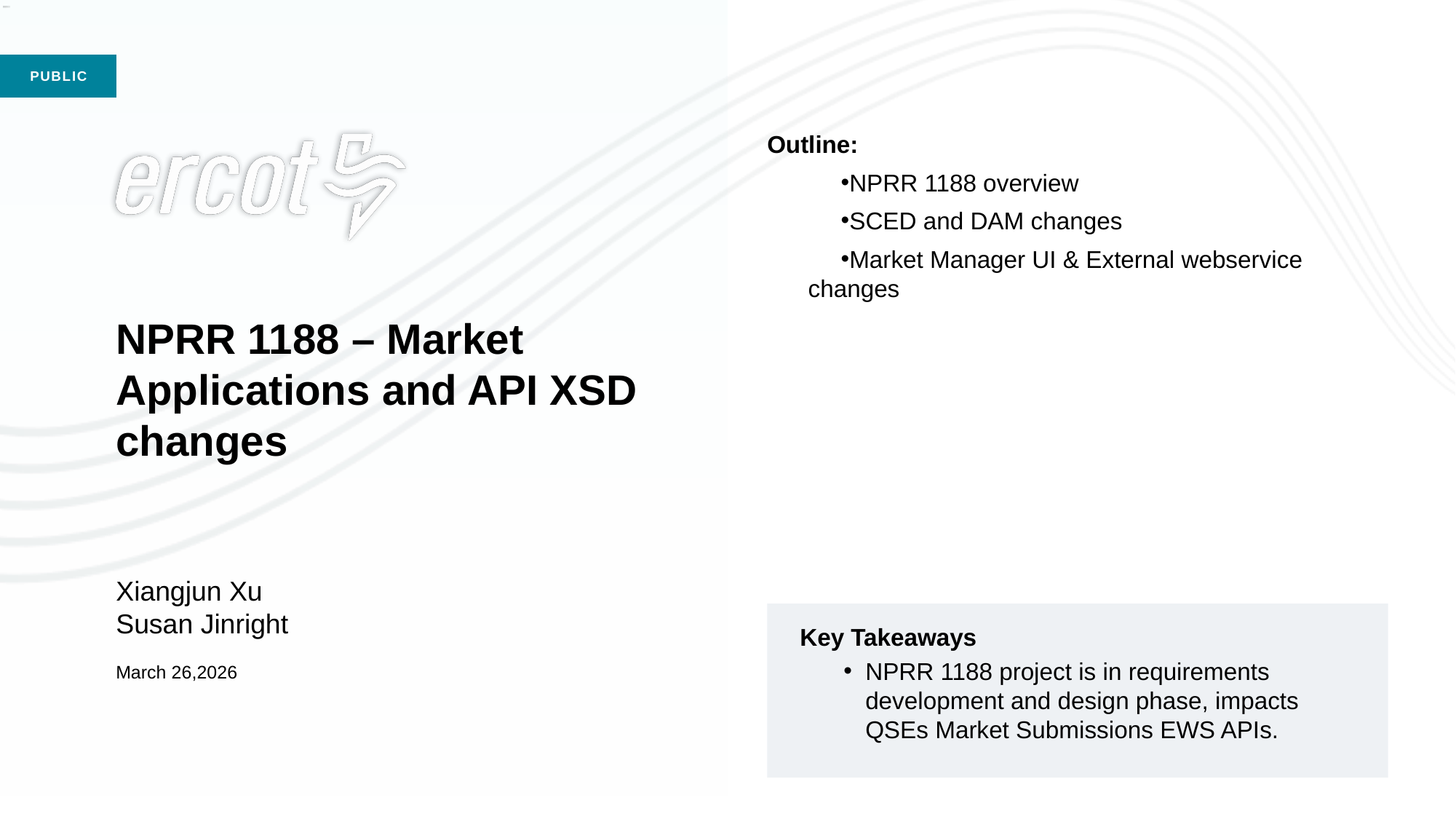

Outline:
NPRR 1188 overview
SCED and DAM changes
Market Manager UI & External webservice changes

# NPRR 1188 – Market Applications and API XSD changes Xiangjun Xu Susan Jinright March 26,2026
Key Takeaways
NPRR 1188 project is in requirements development and design phase, impacts QSEs Market Submissions EWS APIs.